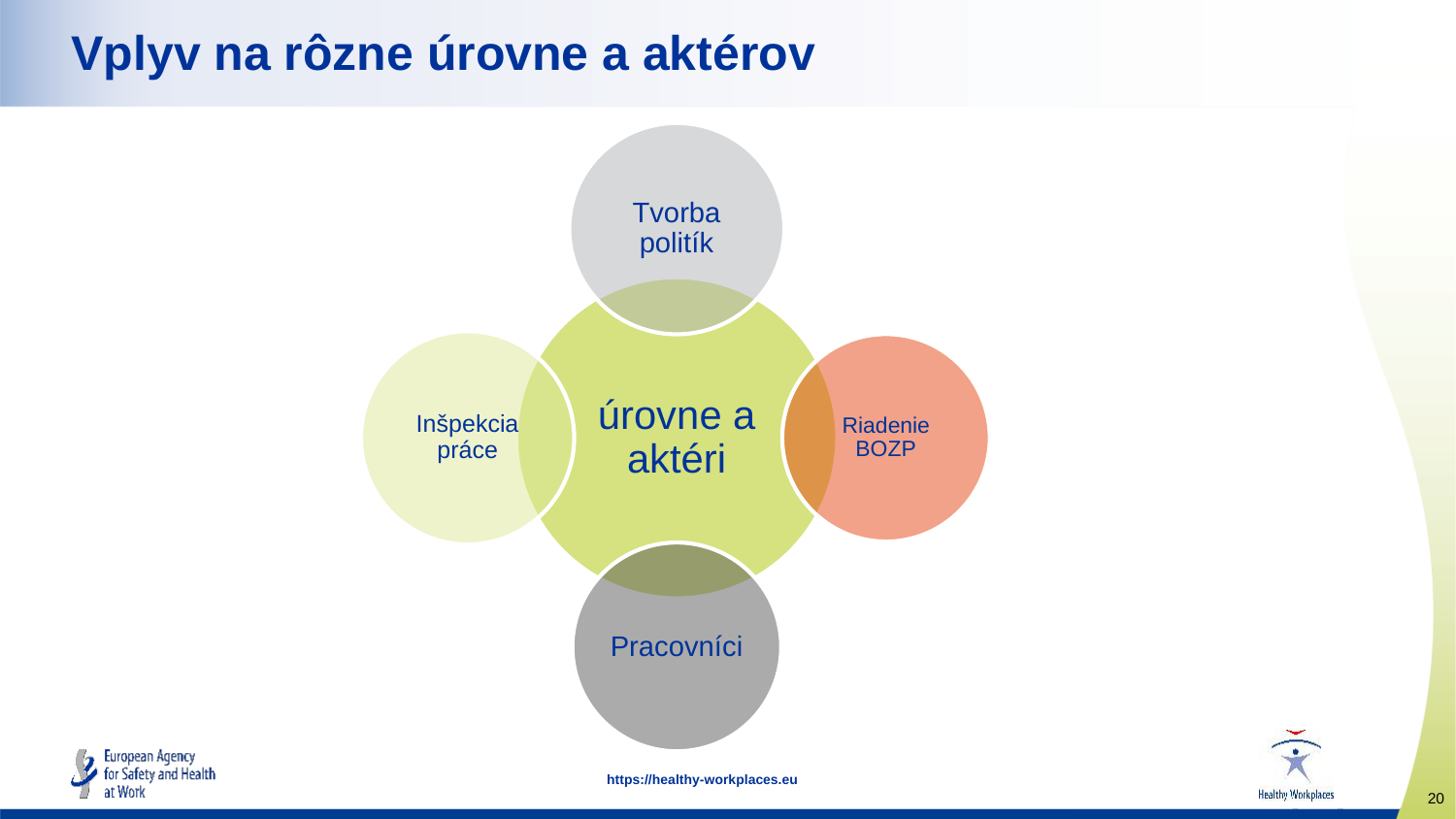

# Vplyv na rôzne úrovne a aktérov
úrovne a aktéri
Tvorba
politík
Riadenie BOZP
Pracovníci
Inšpekcia práce